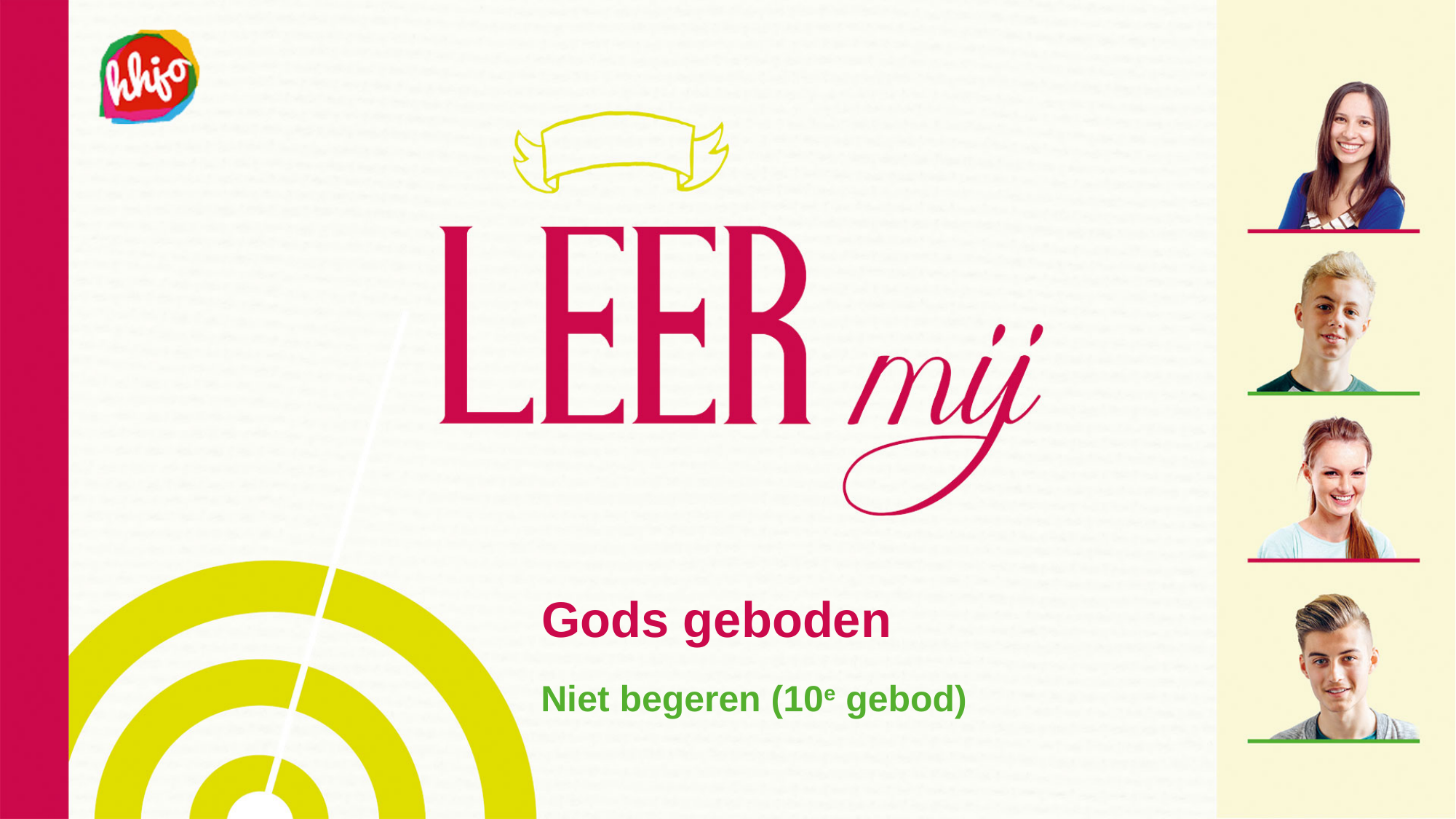

# Gods geboden
Niet begeren (10e gebod)